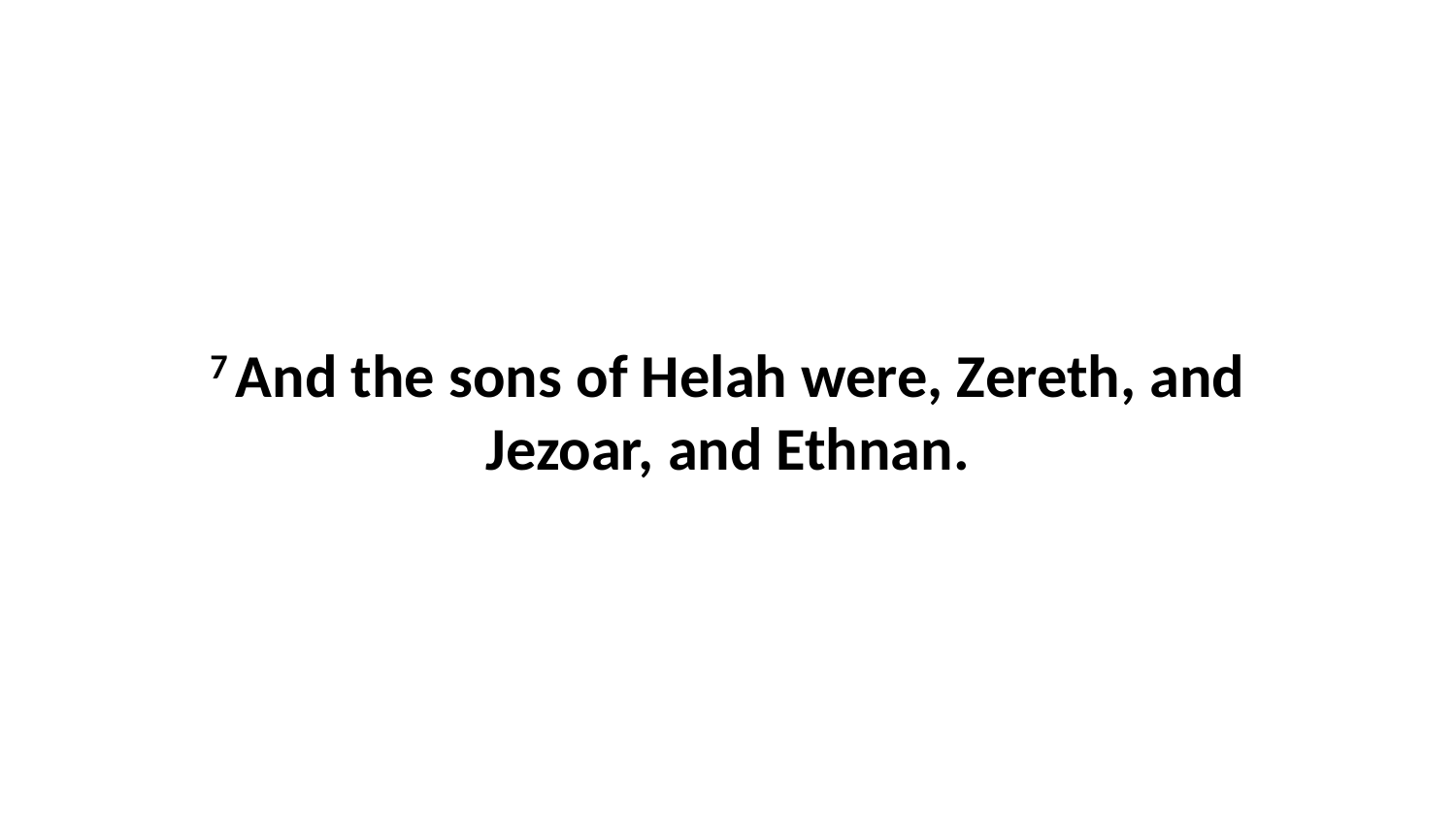

7 And the sons of Helah were, Zereth, and Jezoar, and Ethnan.